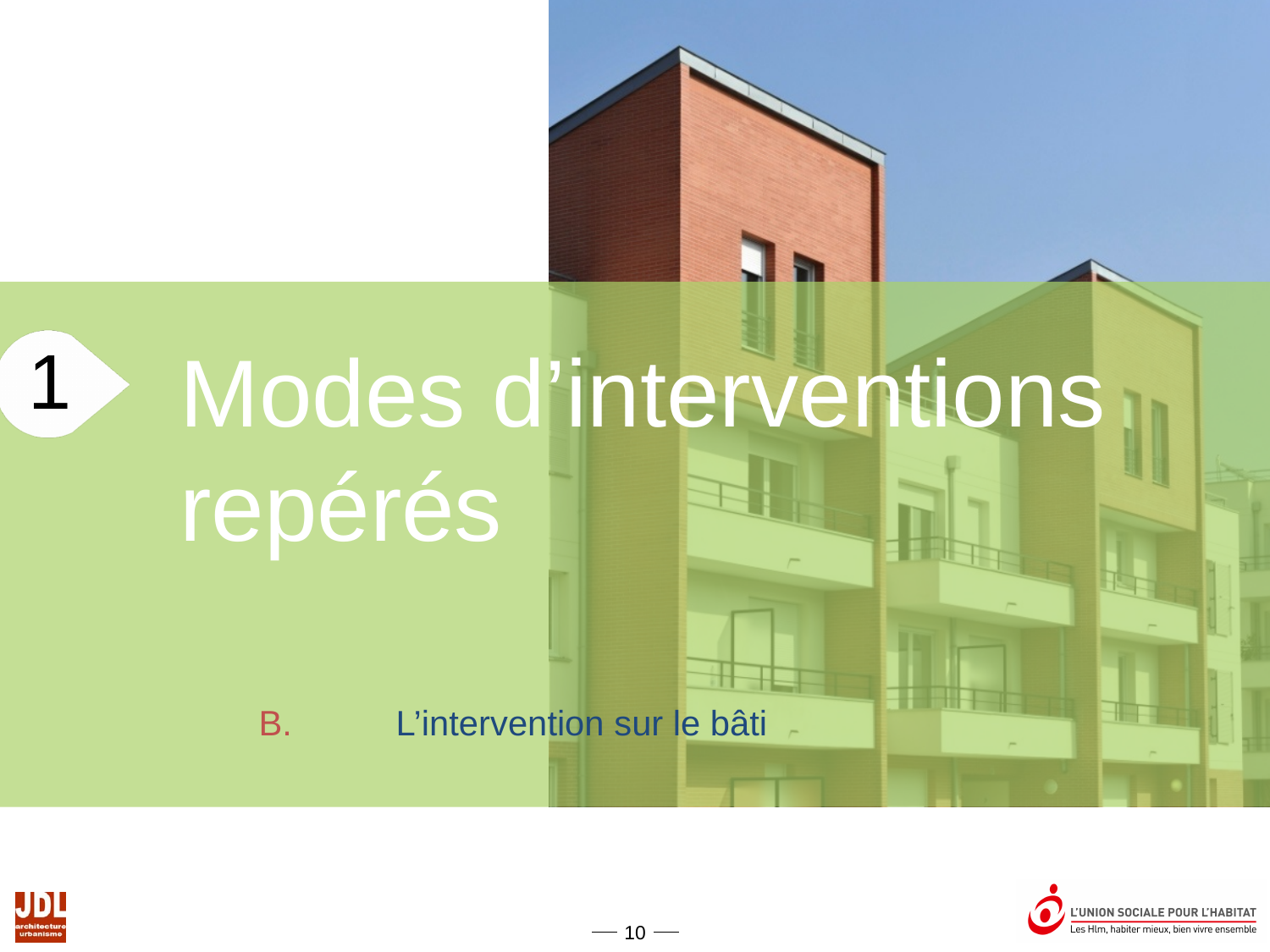

Modes d’interventions repérés

L’intervention sur le bâti